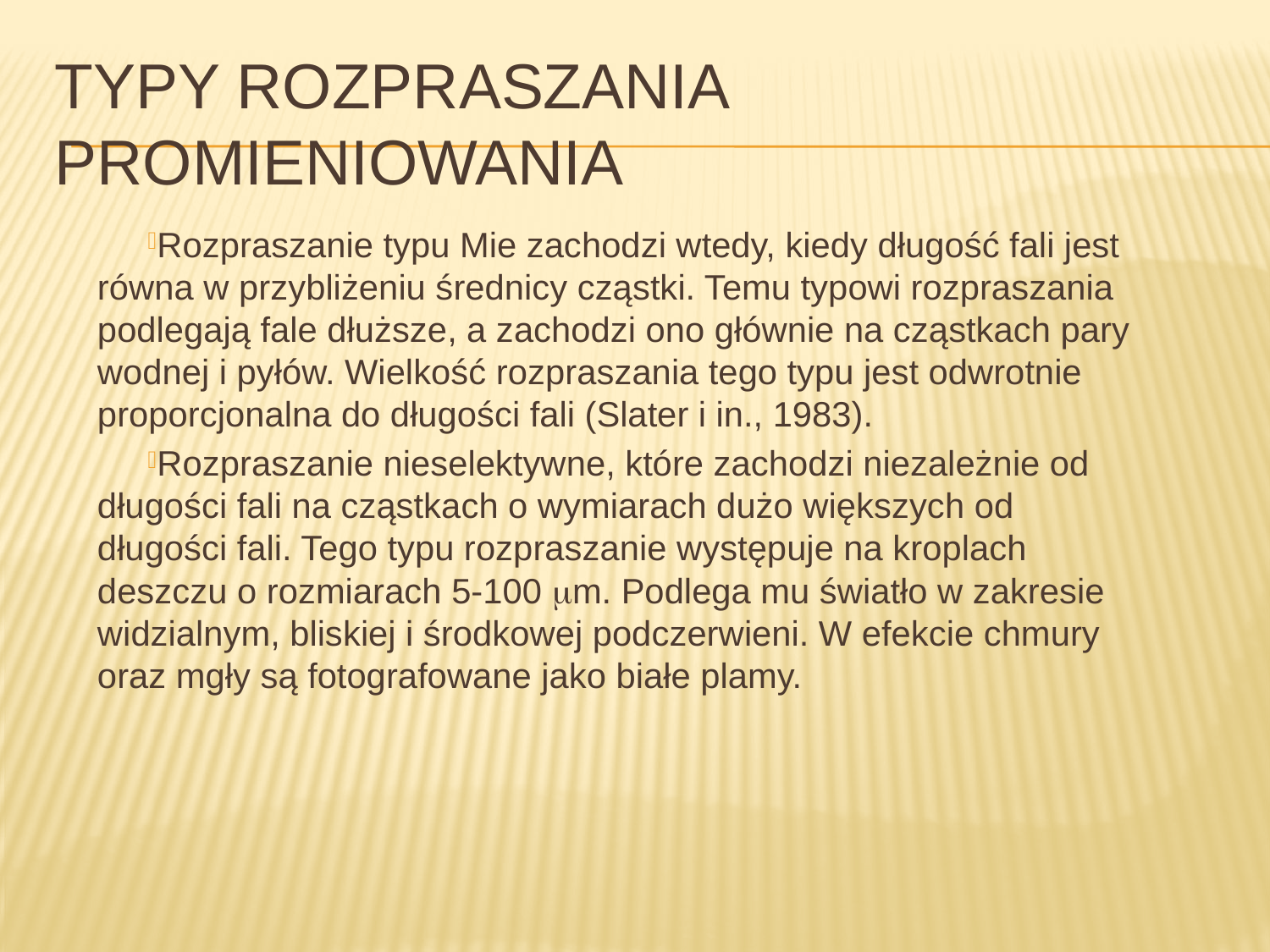

# Typy rozpraszania promieniowania
Rozpraszanie typu Mie zachodzi wtedy, kiedy długość fali jest równa w przybliżeniu średnicy cząstki. Temu typowi rozpraszania podlegają fale dłuższe, a zachodzi ono głównie na cząstkach pary wodnej i pyłów. Wielkość rozpraszania tego typu jest odwrotnie proporcjonalna do długości fali (Slater i in., 1983).
Rozpraszanie nieselektywne, które zachodzi niezależnie od długości fali na cząstkach o wymiarach dużo większych od długości fali. Tego typu rozpraszanie występuje na kroplach deszczu o rozmiarach 5-100 μm. Podlega mu światło w zakresie widzialnym, bliskiej i środkowej podczerwieni. W efekcie chmury oraz mgły są fotografowane jako białe plamy.